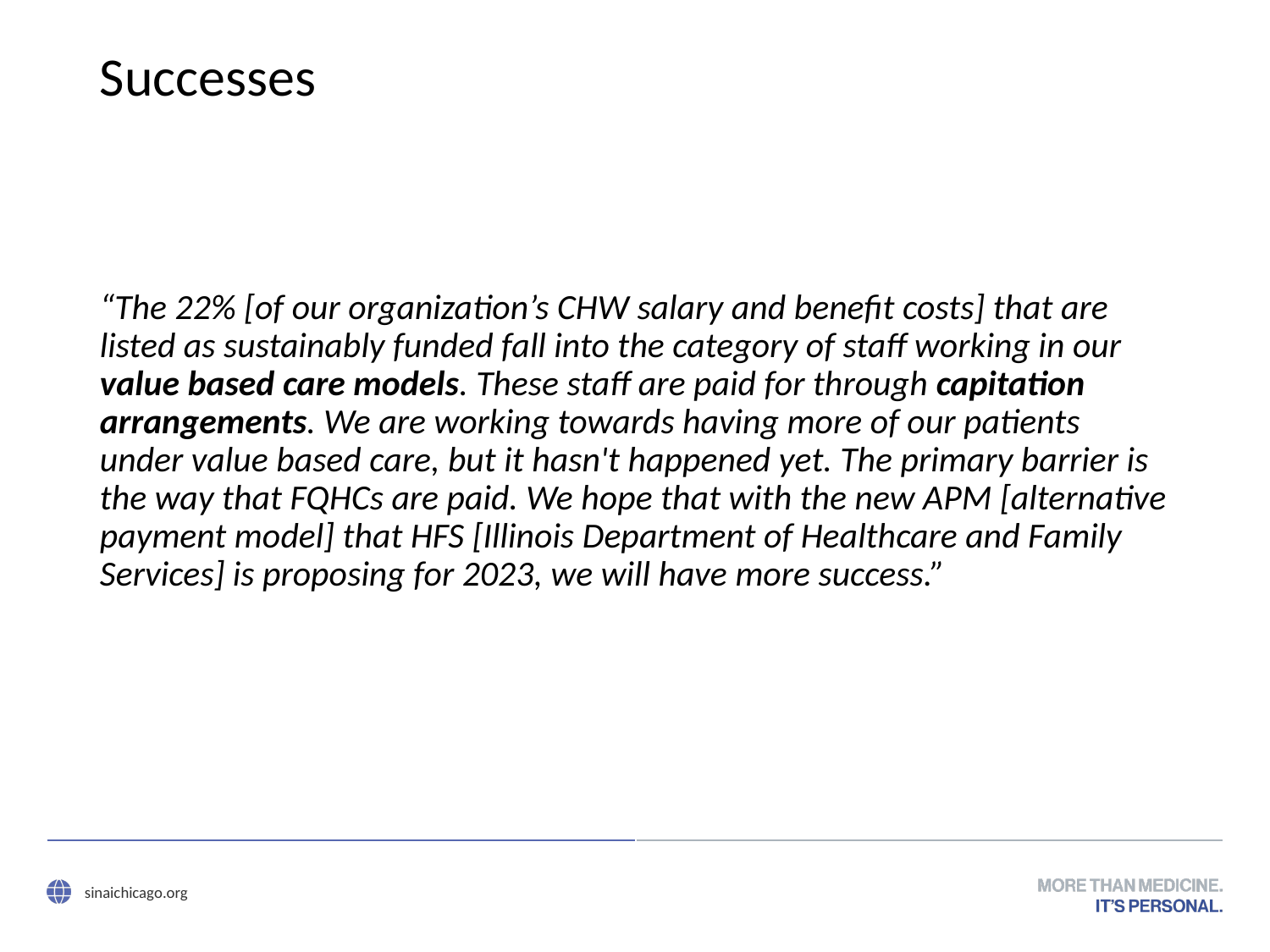

# Successes

“The 22% [of our organization’s CHW salary and benefit costs] that are listed as sustainably funded fall into the category of staff working in our value based care models. These staff are paid for through capitation arrangements. We are working towards having more of our patients under value based care, but it hasn't happened yet. The primary barrier is the way that FQHCs are paid. We hope that with the new APM [alternative payment model] that HFS [Illinois Department of Healthcare and Family Services] is proposing for 2023, we will have more success.”